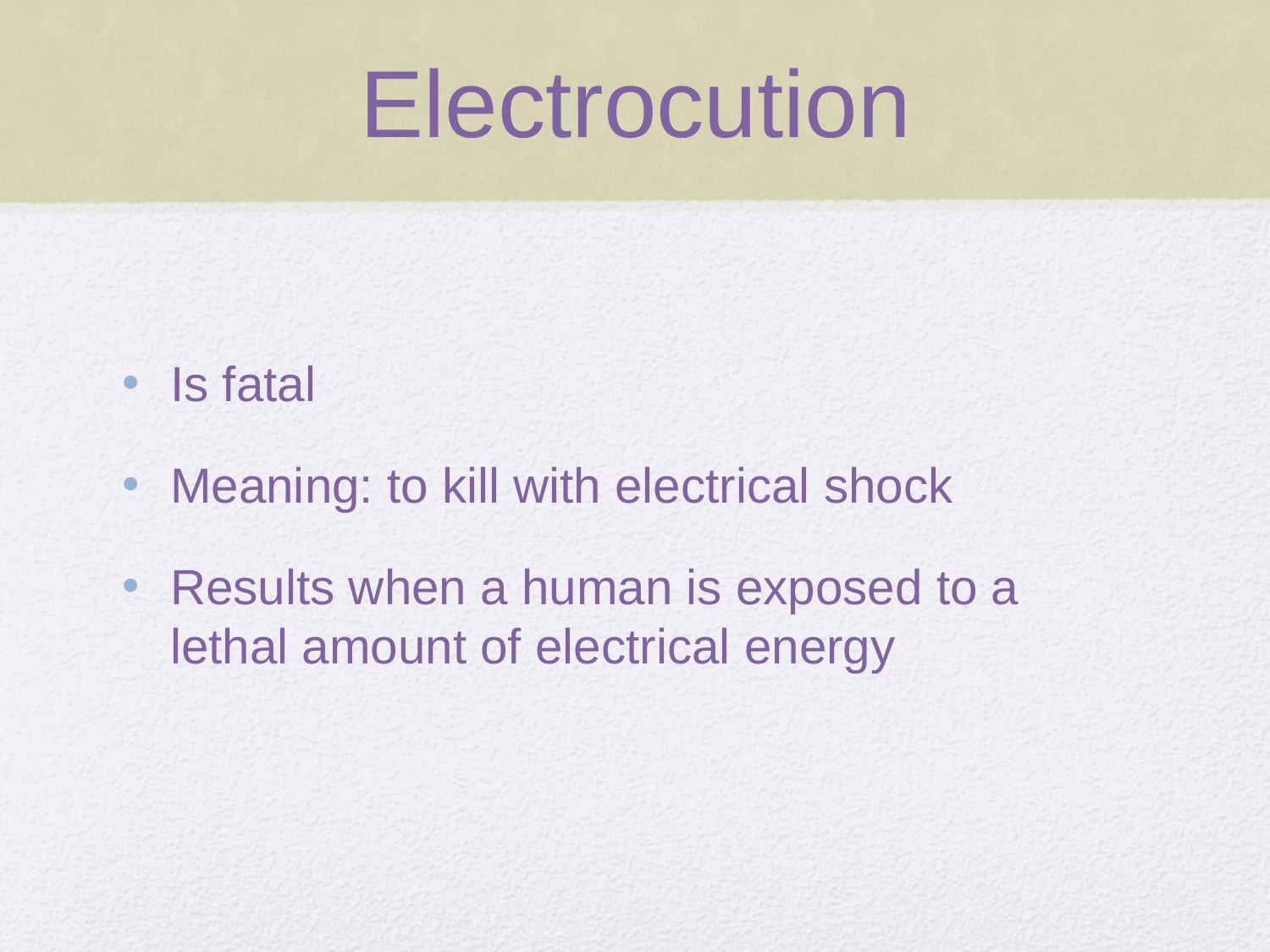

# Electrocution

Is fatal
Meaning: to kill with electrical shock
Results when a human is exposed to a lethal amount of electrical energy